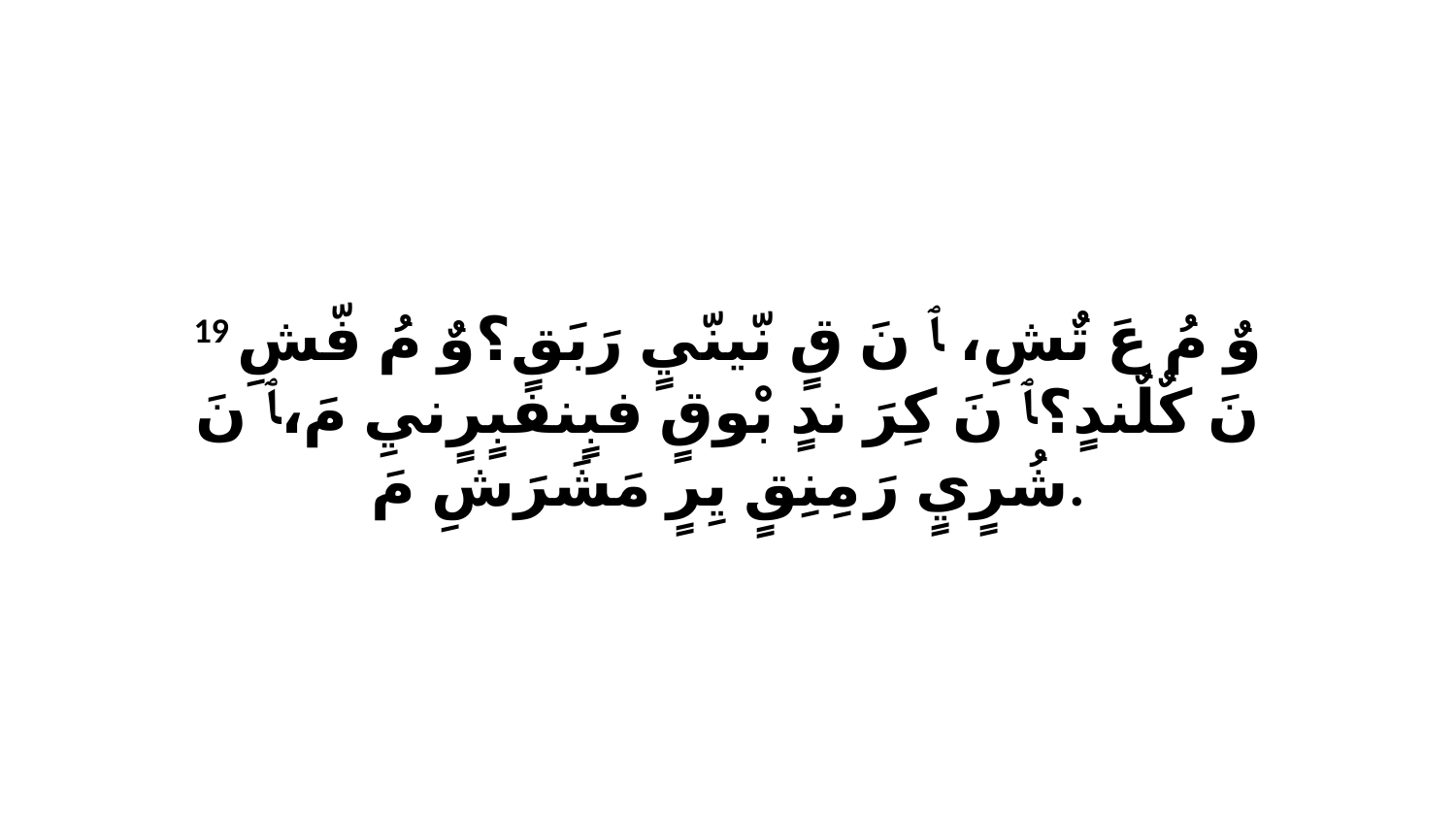

19 وٌ مُ عَ تٌشِ، ﭑ نَ قٍ نّينّيٍ رَبَقٍ؟وٌ مُ فّشِ نَ كٌلٌندٍ؟ﭑ نَ كِرَ ندٍ بْوقٍ فبٍنفبٍرٍنيِ مَ،ﭑ نَ شُرٍيٍ رَ مِنِقٍ يِرٍ مَشَرَشِ مَ.